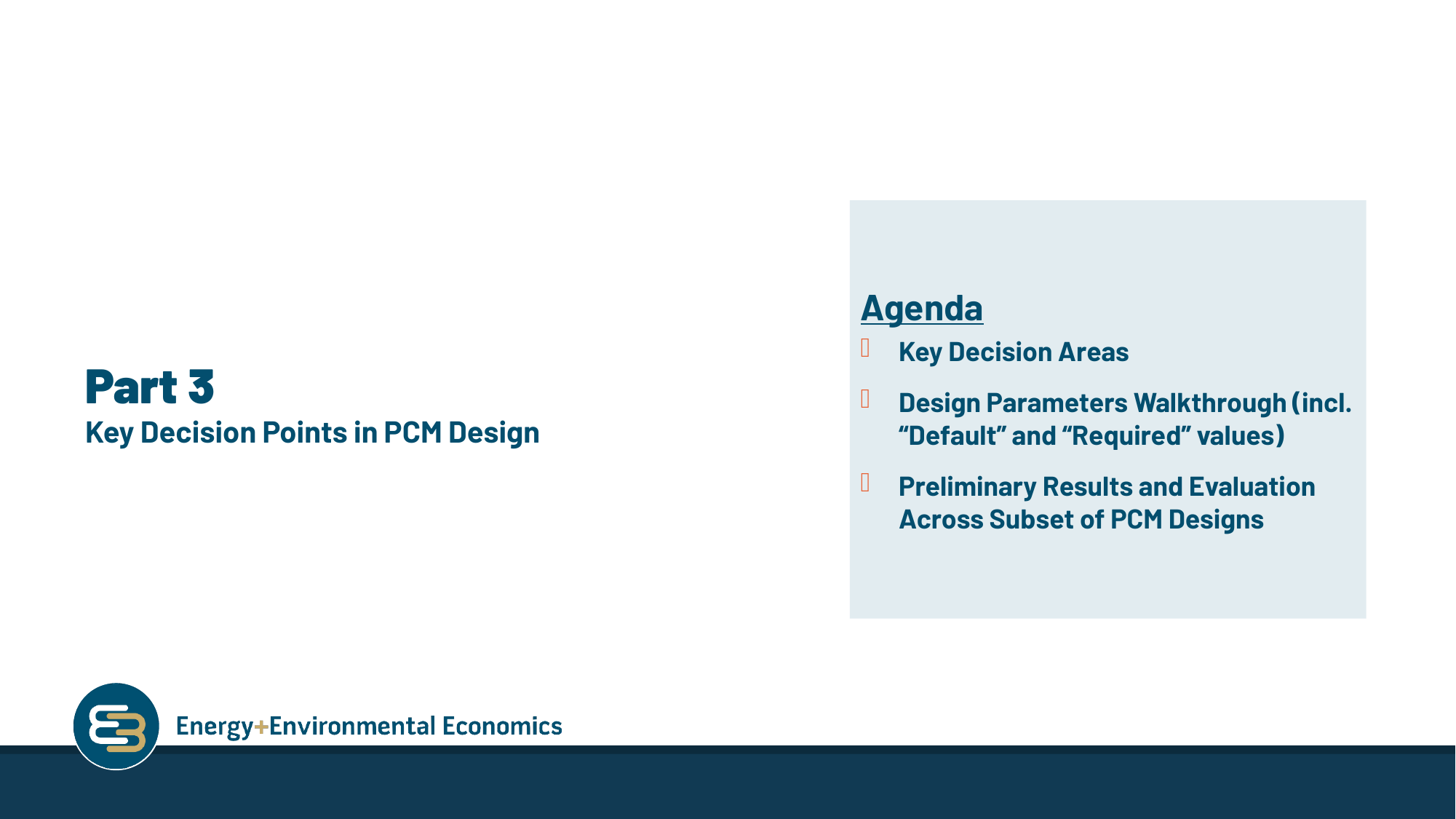

Agenda
Key Decision Areas
Design Parameters Walkthrough (incl. “Default” and “Required” values)
Preliminary Results and Evaluation Across Subset of PCM Designs
# Part 3
Key Decision Points in PCM Design